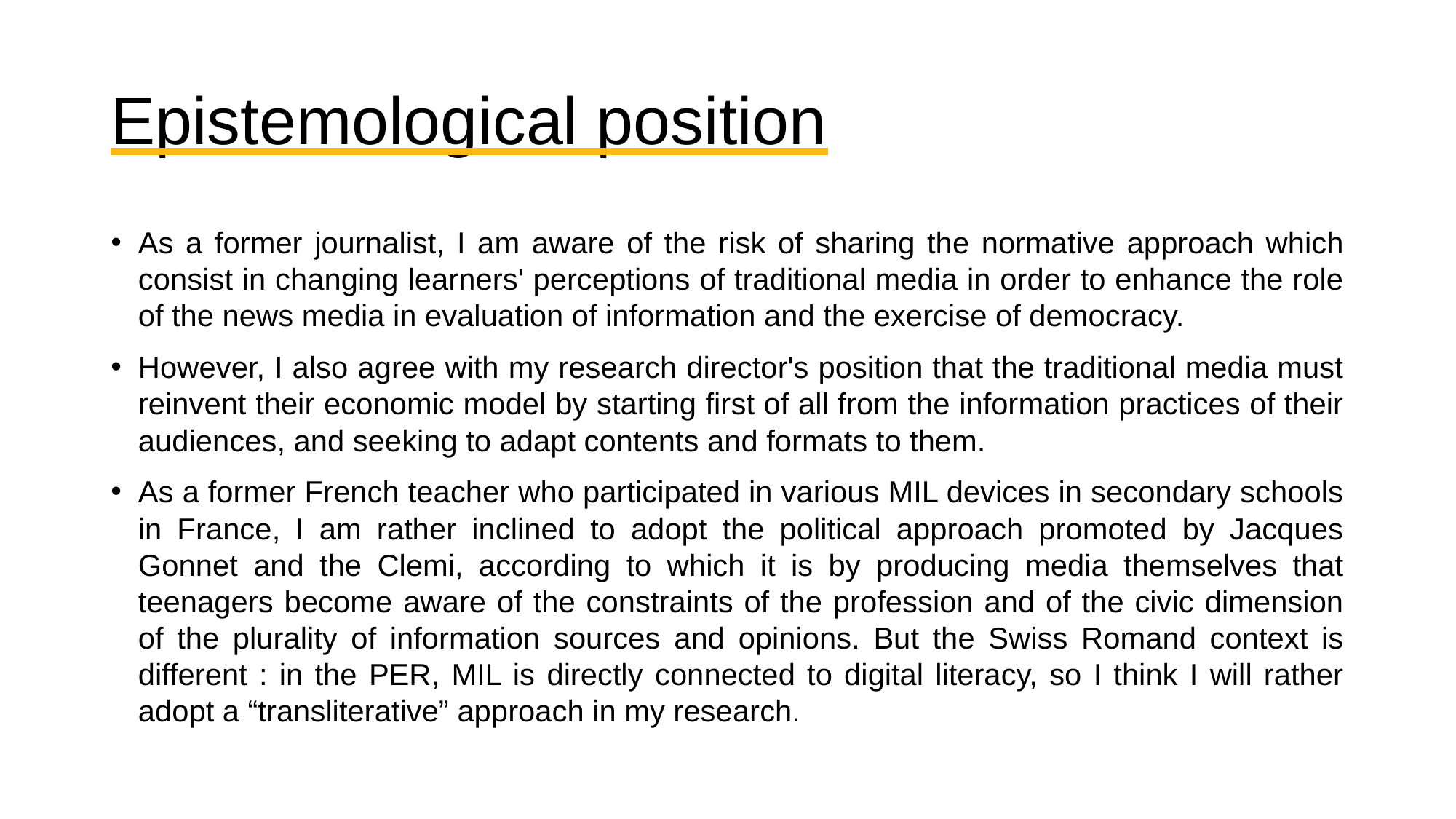

# Epistemological position
As a former journalist, I am aware of the risk of sharing the normative approach which consist in changing learners' perceptions of traditional media in order to enhance the role of the news media in evaluation of information and the exercise of democracy.
However, I also agree with my research director's position that the traditional media must reinvent their economic model by starting first of all from the information practices of their audiences, and seeking to adapt contents and formats to them.
As a former French teacher who participated in various MIL devices in secondary schools in France, I am rather inclined to adopt the political approach promoted by Jacques Gonnet and the Clemi, according to which it is by producing media themselves that teenagers become aware of the constraints of the profession and of the civic dimension of the plurality of information sources and opinions. But the Swiss Romand context is different : in the PER, MIL is directly connected to digital literacy, so I think I will rather adopt a “transliterative” approach in my research.